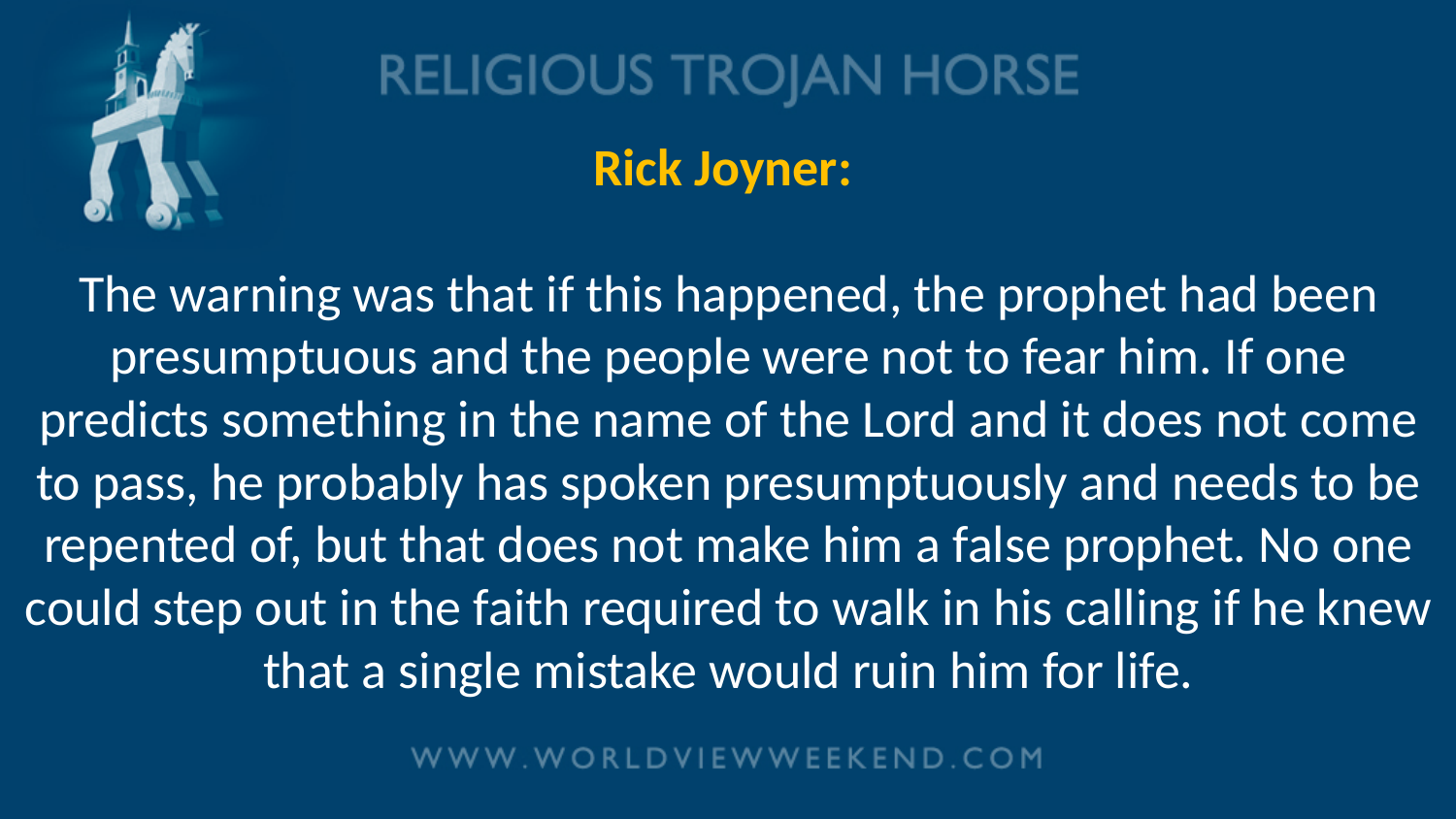

# Rick Joyner: The warning was that if this happened, the prophet had been presumptuous and the people were not to fear him. If one predicts something in the name of the Lord and it does not come to pass, he probably has spoken presumptuously and needs to be repented of, but that does not make him a false prophet. No one could step out in the faith required to walk in his calling if he knew that a single mistake would ruin him for life.